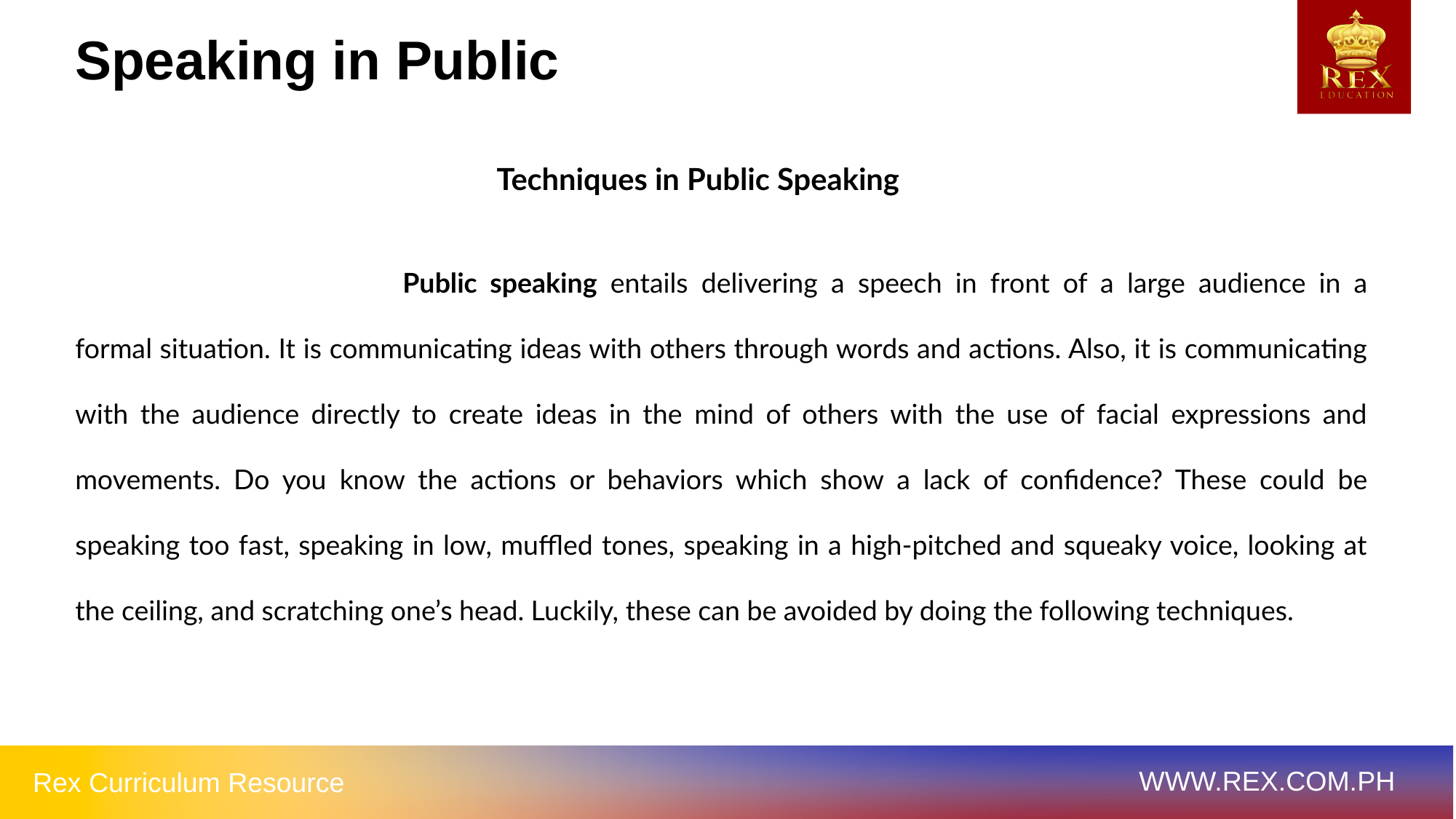

Speaking in Public
Techniques in Public Speaking
			Public speaking entails delivering a speech in front of a large audience in a formal situation. It is communicating ideas with others through words and actions. Also, it is communicating with the audience directly to create ideas in the mind of others with the use of facial expressions and movements. Do you know the actions or behaviors which show a lack of confidence? These could be speaking too fast, speaking in low, muffled tones, speaking in a high-pitched and squeaky voice, looking at the ceiling, and scratching one’s head. Luckily, these can be avoided by doing the following techniques.